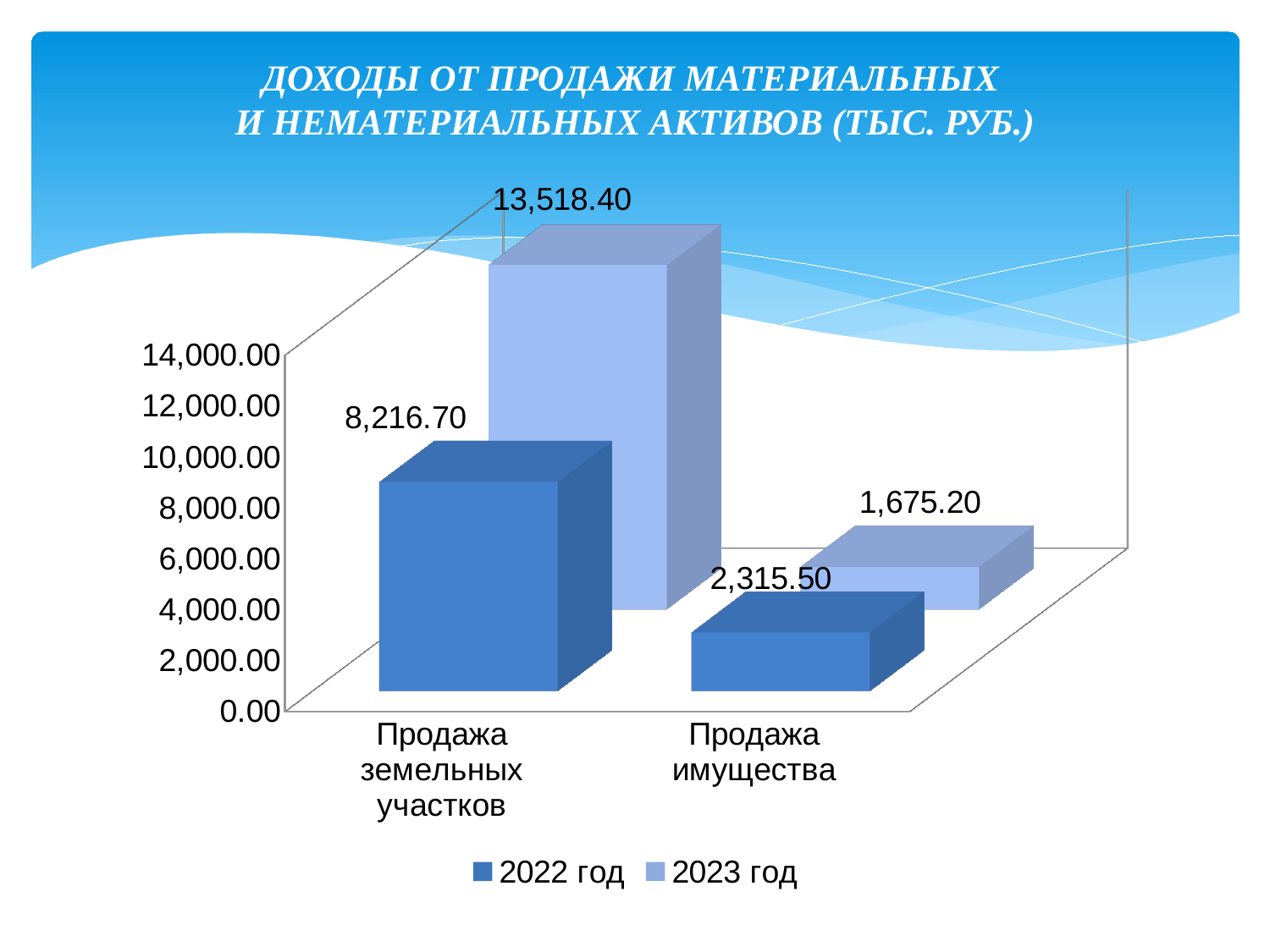

# ДОХОДЫ ОТ ПРОДАЖИ МАТЕРИАЛЬНЫХ И НЕМАТЕРИАЛЬНЫХ АКТИВОВ (ТЫС. РУБ.)

[unsupported chart]